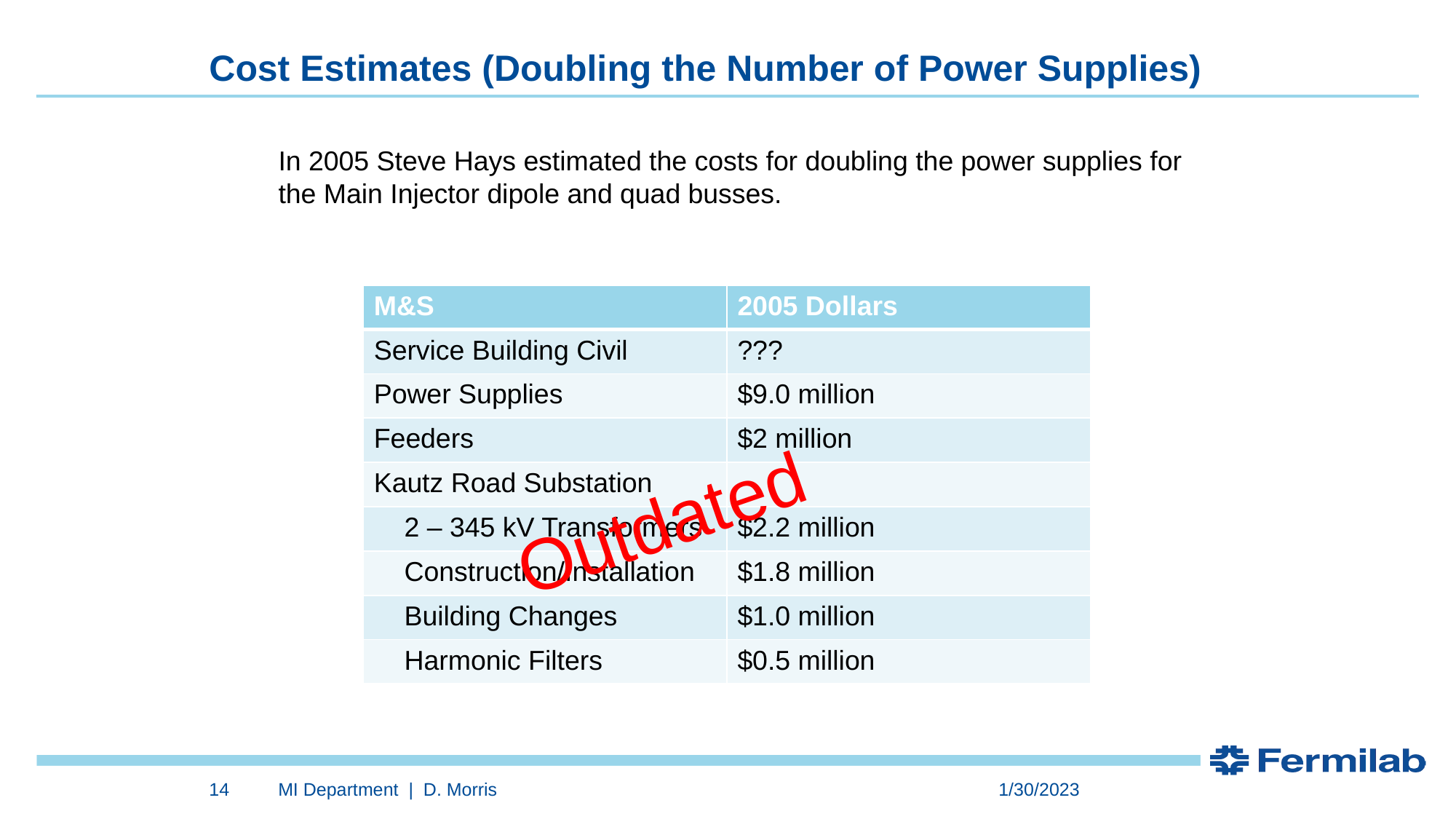

Cost Estimates (Doubling the Number of Power Supplies)

In 2005 Steve Hays estimated the costs for doubling the power supplies for
the Main Injector dipole and quad busses.
| M&S | 2005 Dollars |
| --- | --- |
| Service Building Civil | ??? |
| Power Supplies | $9.0 million |
| Feeders | $2 million |
| Kautz Road Substation |  |
| 2 – 345 kV Transformers | $2.2 million |
| Construction/Installation | $1.8 million |
| Building Changes | $1.0 million |
| Harmonic Filters | $0.5 million |
Outdated

14
MI Department  |  D. Morris
1/30/2023